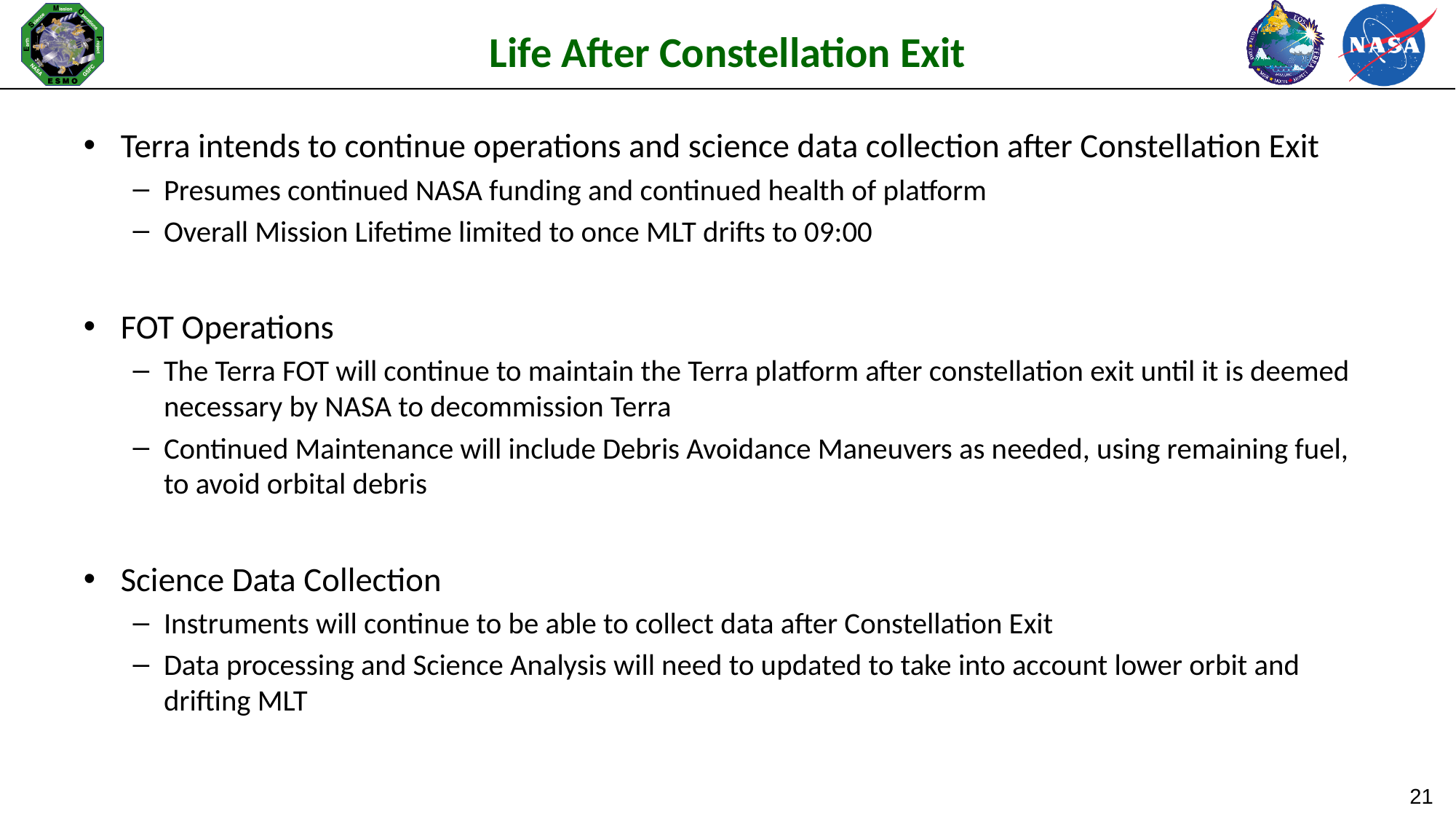

# Life After Constellation Exit
Terra intends to continue operations and science data collection after Constellation Exit
Presumes continued NASA funding and continued health of platform
Overall Mission Lifetime limited to once MLT drifts to 09:00

FOT Operations
The Terra FOT will continue to maintain the Terra platform after constellation exit until it is deemed necessary by NASA to decommission Terra
Continued Maintenance will include Debris Avoidance Maneuvers as needed, using remaining fuel, to avoid orbital debris

Science Data Collection
Instruments will continue to be able to collect data after Constellation Exit
Data processing and Science Analysis will need to updated to take into account lower orbit and drifting MLT